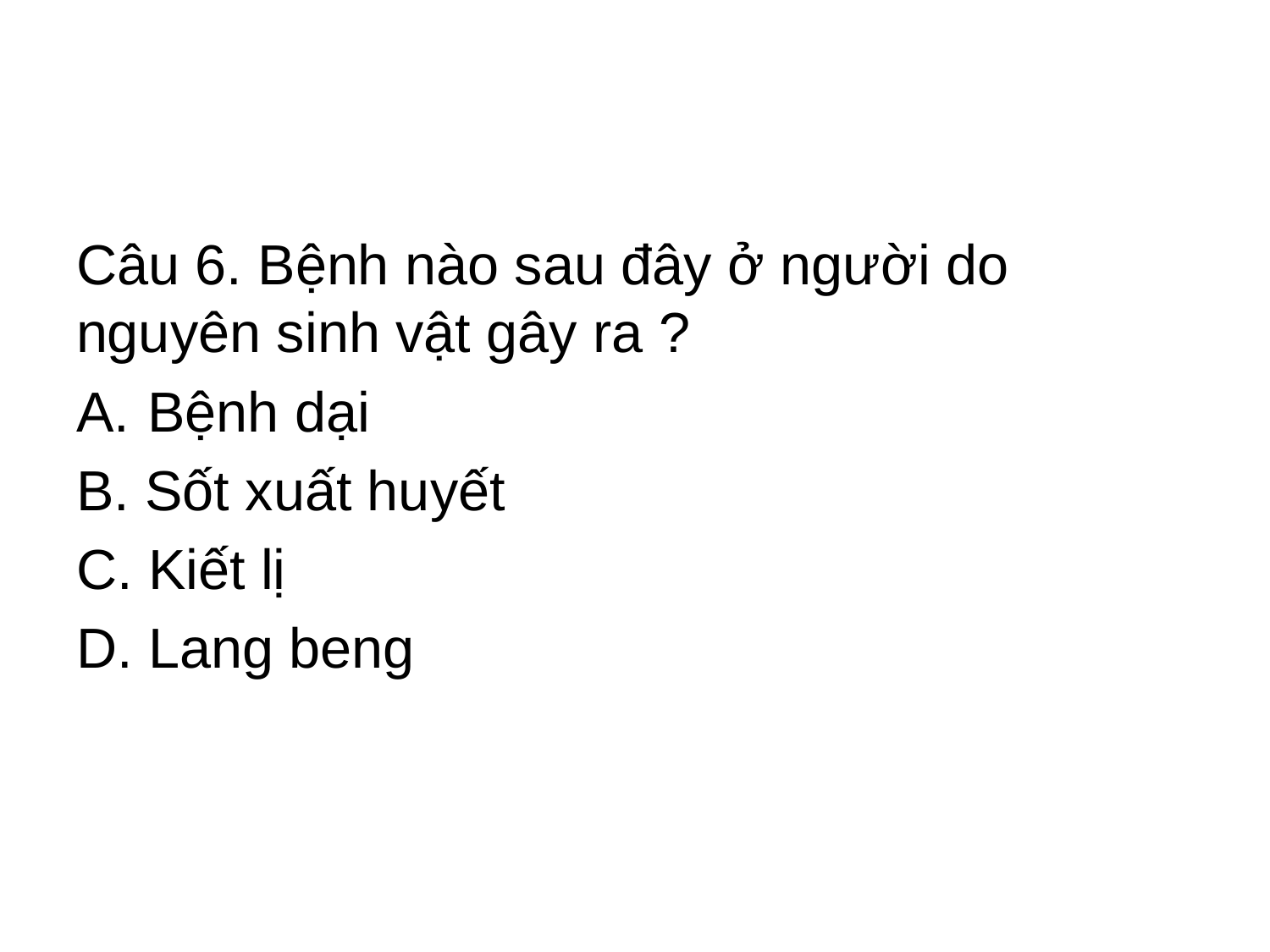

#
Câu 6. Bệnh nào sau đây ở người do nguyên sinh vật gây ra ?
Bệnh dại
B. Sốt xuất huyết
C. Kiết lị
D. Lang beng